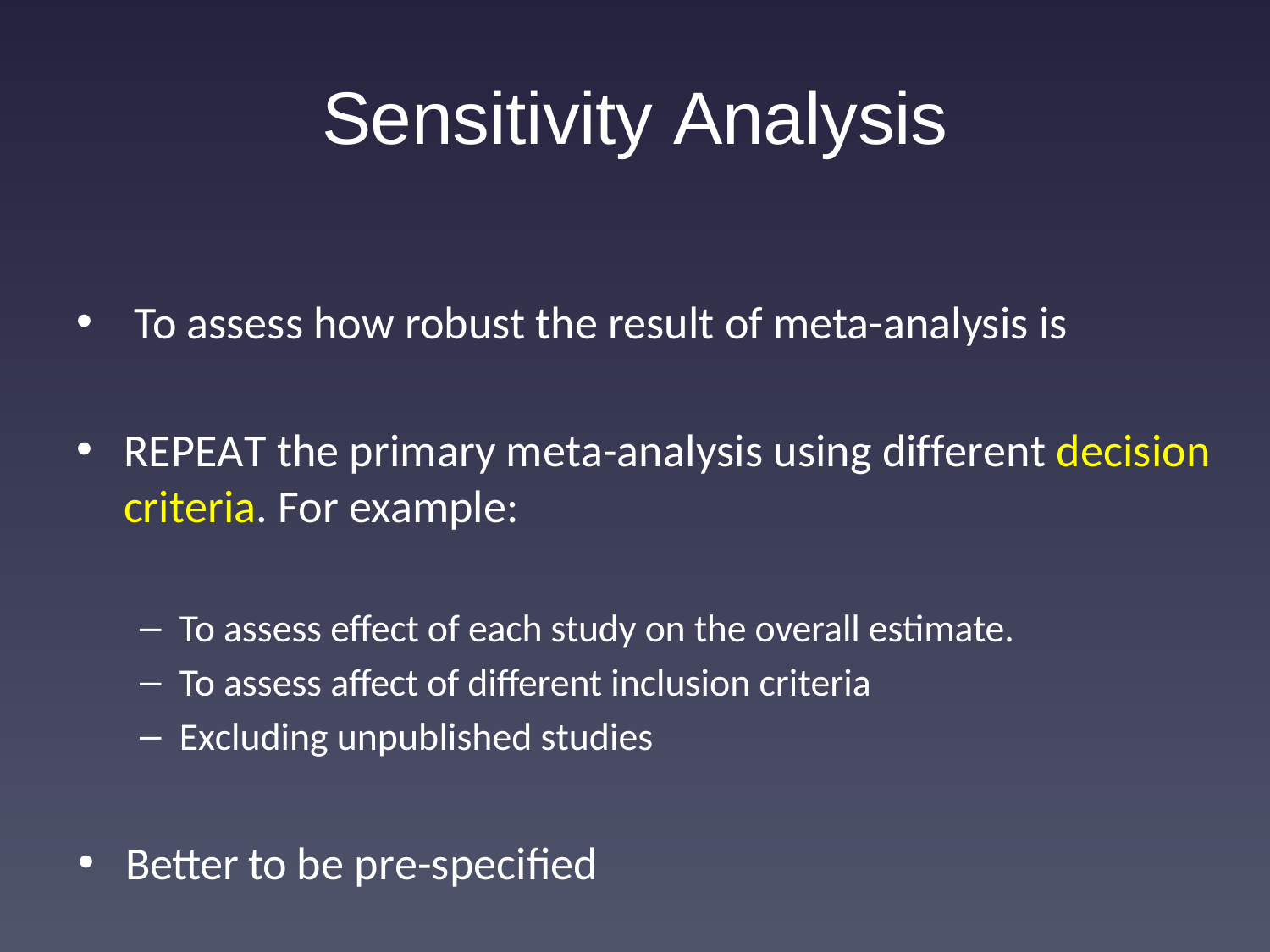

# Sensitivity Analysis

 To assess how robust the result of meta-analysis is

REPEAT the primary meta-analysis using different decision criteria. For example:

To assess effect of each study on the overall estimate.
To assess affect of different inclusion criteria
Excluding unpublished studies

Better to be pre-specified